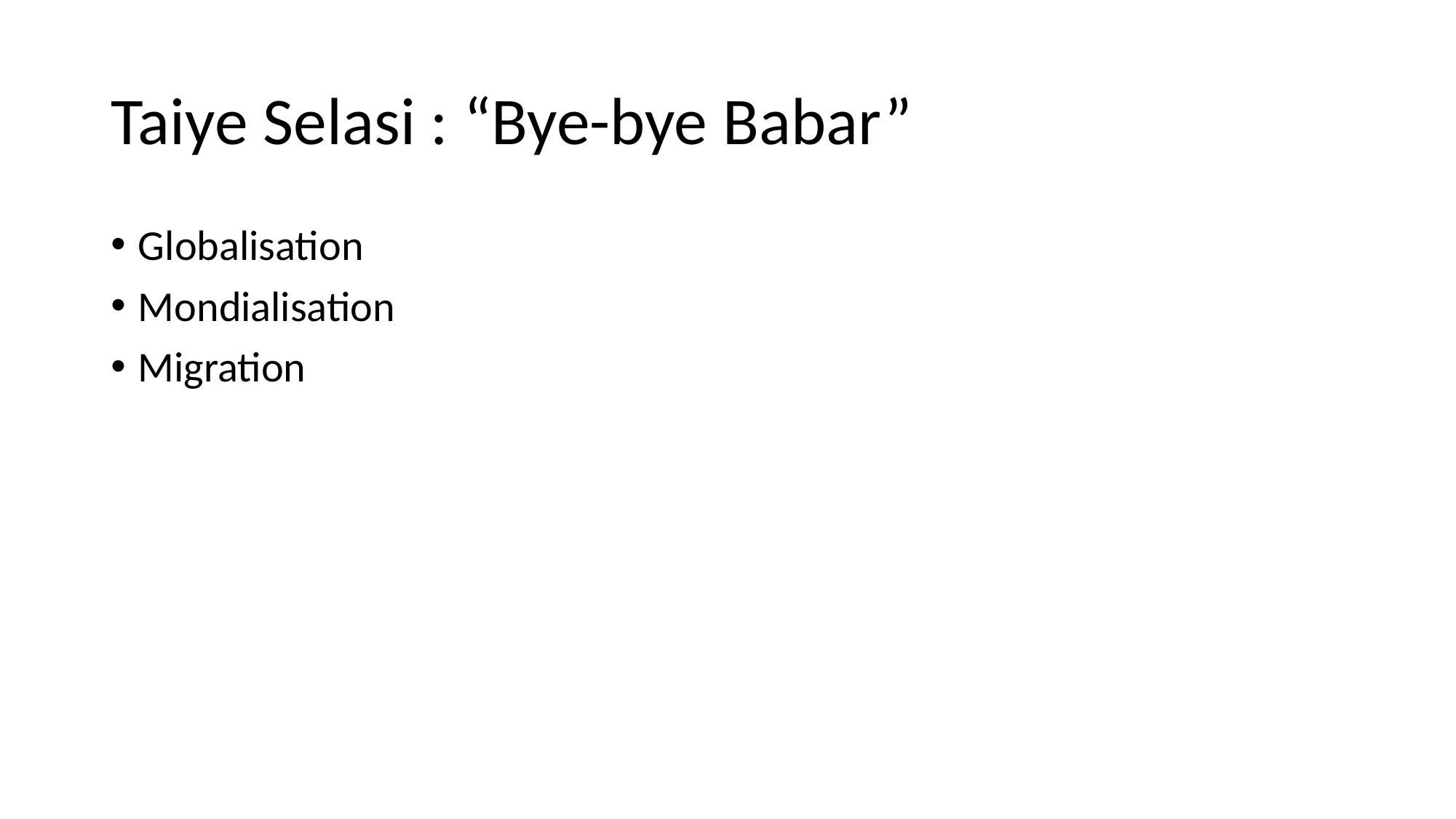

# Taiye Selasi : “Bye-bye Babar”
Globalisation
Mondialisation
Migration